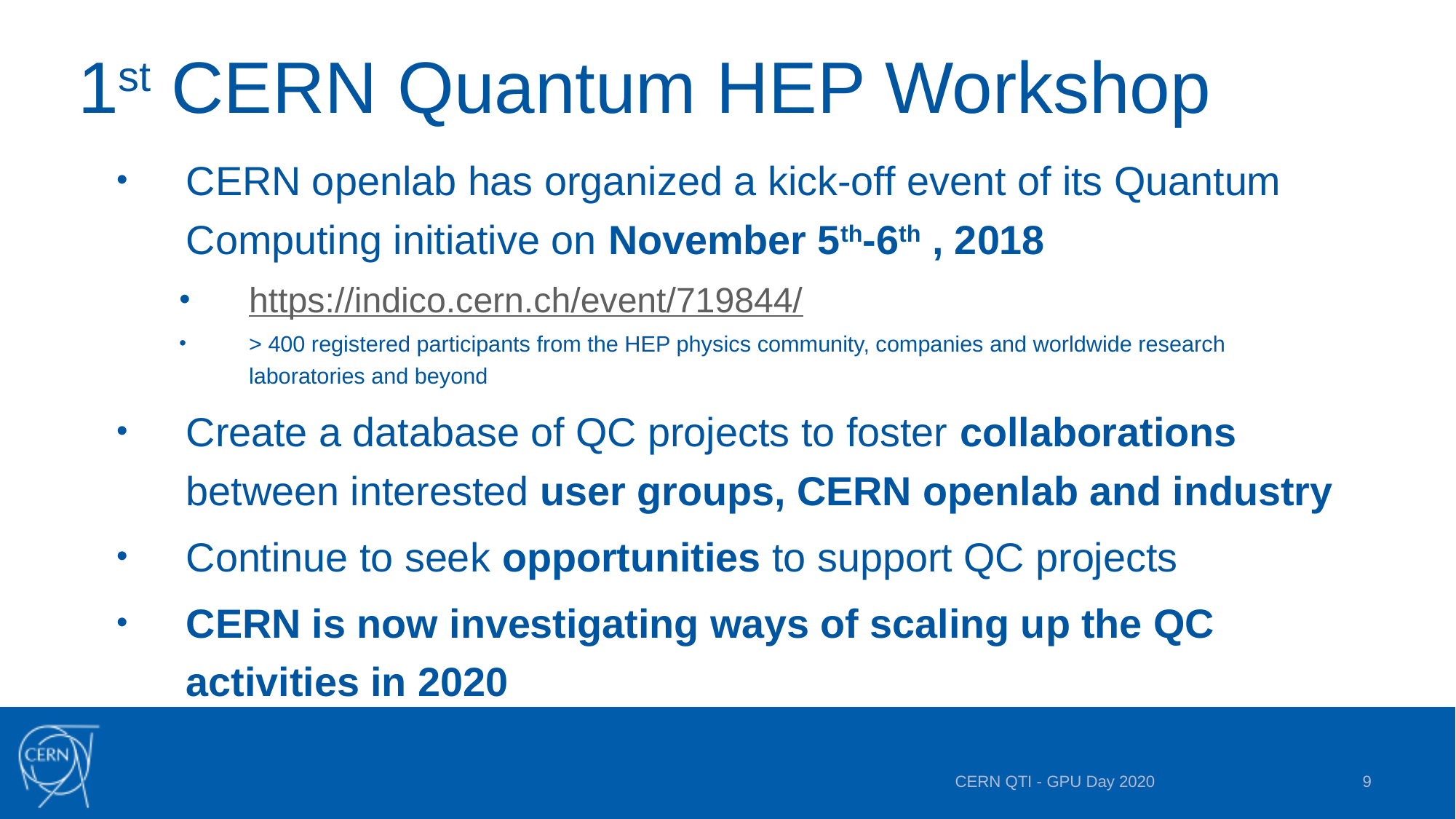

# 1st CERN Quantum HEP Workshop
CERN openlab has organized a kick-off event of its Quantum Computing initiative on November 5th-6th , 2018
https://indico.cern.ch/event/719844/
> 400 registered participants from the HEP physics community, companies and worldwide research laboratories and beyond
Create a database of QC projects to foster collaborations between interested user groups, CERN openlab and industry
Continue to seek opportunities to support QC projects
CERN is now investigating ways of scaling up the QC activities in 2020
CERN QTI - GPU Day 2020
9